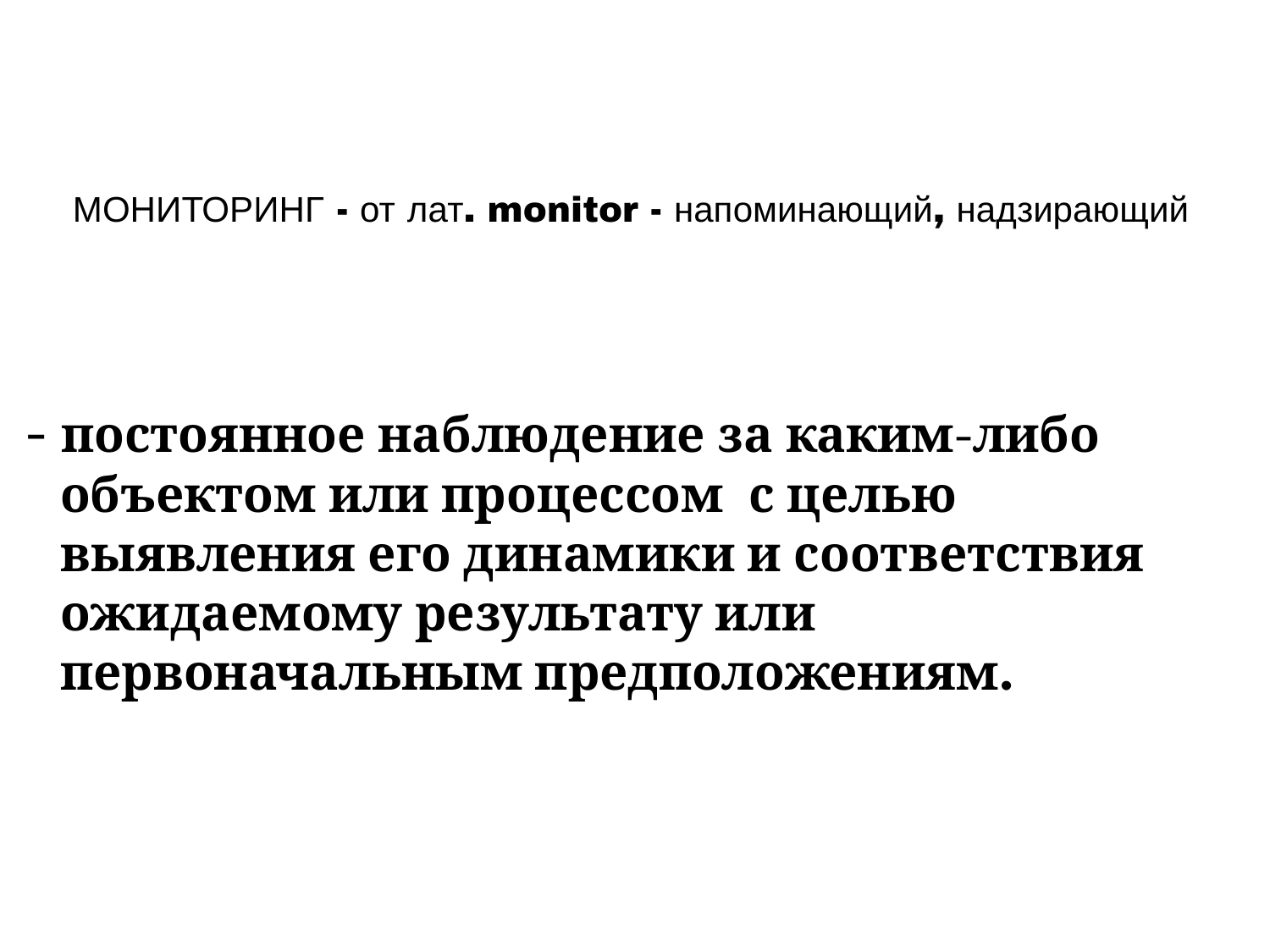

# МОНИТОРИНГ - от лат. monitor - напоминающий, надзирающий
 - постоянное наблюдение за каким-либо объектом или процессом  с целью выявления его динамики и соответствия ожидаемому результату или первоначальным предположениям.